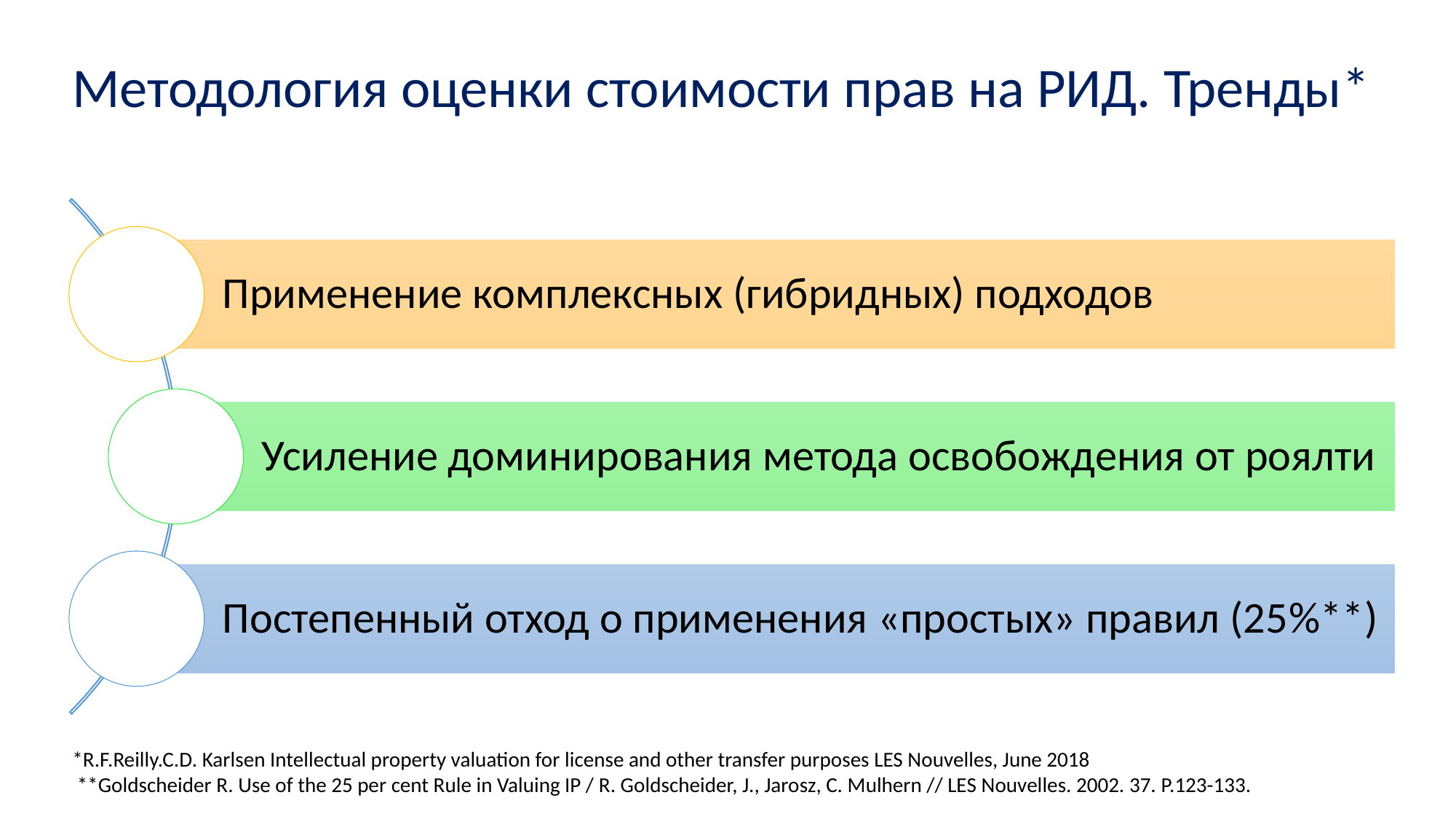

Методология оценки стоимости прав на РИД. Тренды*
Применение комплексных (гибридных) подходов
Усиление доминирования метода освобождения от роялти
Постепенный отход о применения «простых» правил (25%**)
*R.F.Reilly.C.D. Karlsen Intellectual property valuation for license and other transfer purposes LES Nouvelles, June 2018
 **Goldscheider R. Use of the 25 per cent Rule in Valuing IP / R. Goldscheider, J., Jarosz, C. Mulhern // LES Nouvelles. 2002. 37. P.123-133.